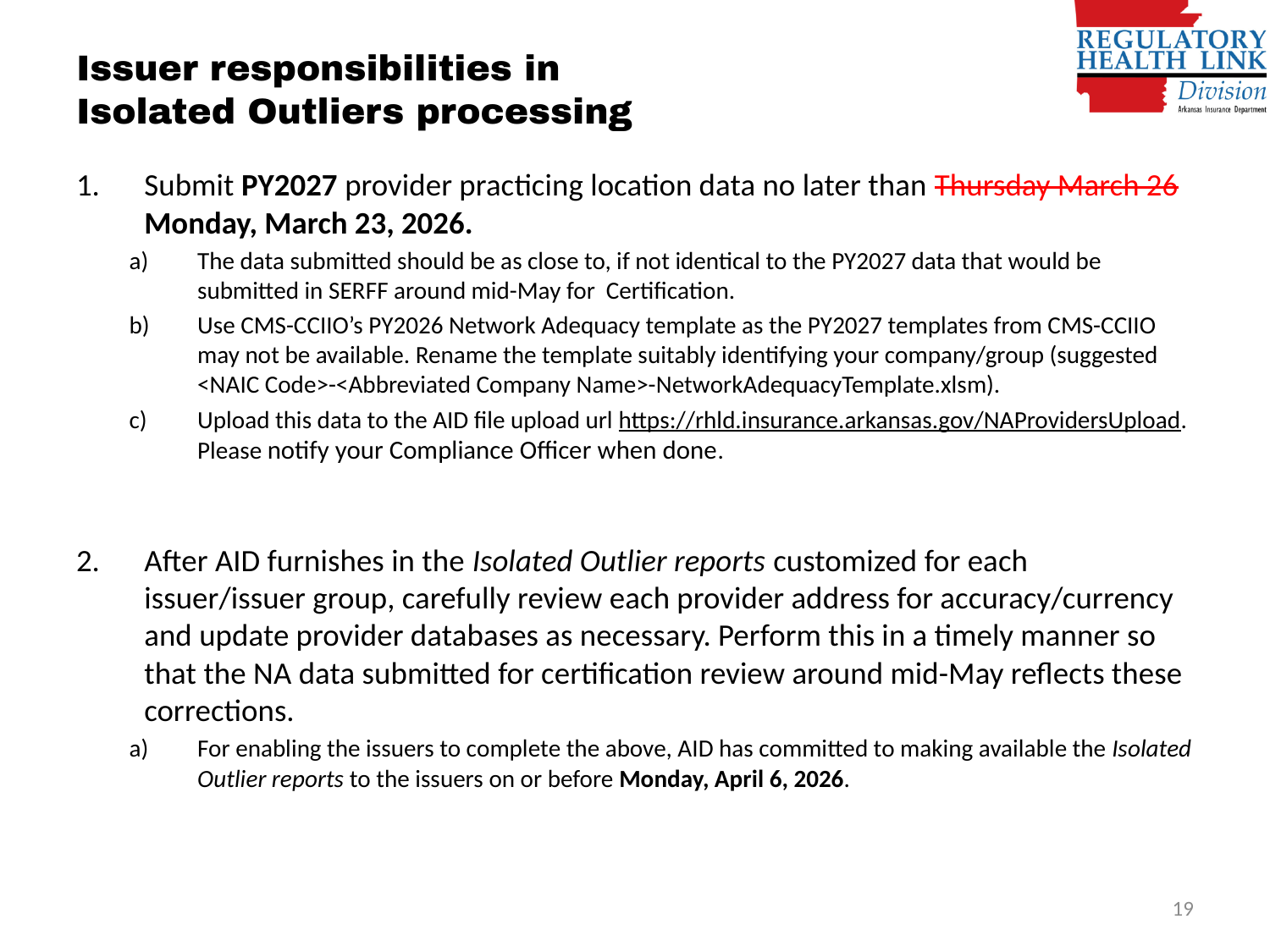

# Issuer responsibilities in Isolated Outliers processing
Submit PY2027 provider practicing location data no later than Thursday March 26 Monday, March 23, 2026.
The data submitted should be as close to, if not identical to the PY2027 data that would be submitted in SERFF around mid-May for  Certification.
Use CMS-CCIIO’s PY2026 Network Adequacy template as the PY2027 templates from CMS-CCIIO may not be available. Rename the template suitably identifying your company/group (suggested <NAIC Code>-<Abbreviated Company Name>-NetworkAdequacyTemplate.xlsm).
Upload this data to the AID file upload url https://rhld.insurance.arkansas.gov/NAProvidersUpload. Please notify your Compliance Officer when done.

After AID furnishes in the Isolated Outlier reports customized for each issuer/issuer group, carefully review each provider address for accuracy/currency  and update provider databases as necessary. Perform this in a timely manner so that the NA data submitted for certification review around mid-May reflects these corrections.
For enabling the issuers to complete the above, AID has committed to making available the Isolated Outlier reports to the issuers on or before Monday, April 6, 2026.

19